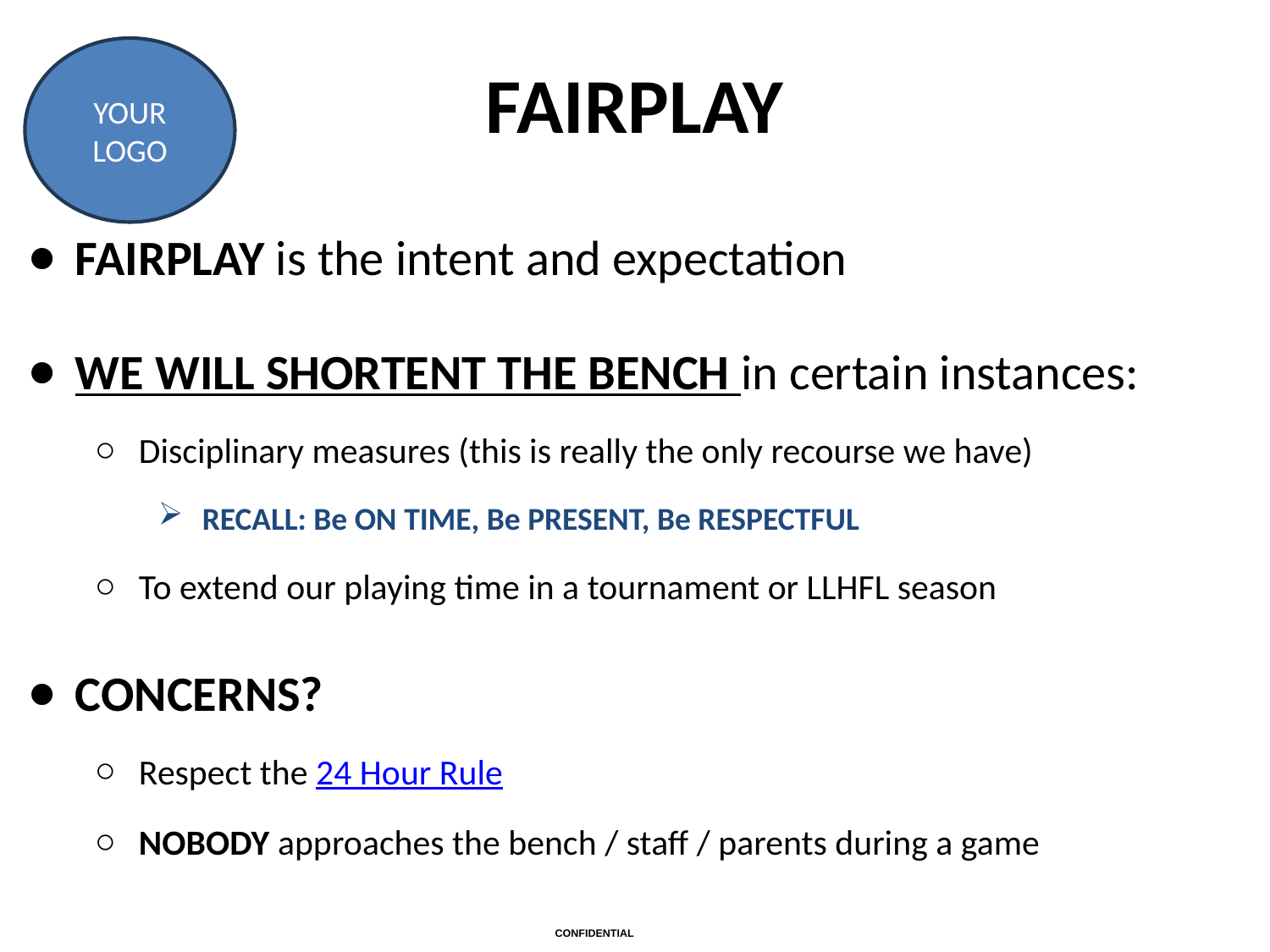

FAIRPLAY

FAIRPLAY is the intent and expectation

WE WILL SHORTENT THE BENCH in certain instances:
Disciplinary measures (this is really the only recourse we have)
RECALL: Be ON TIME, Be PRESENT, Be RESPECTFUL
To extend our playing time in a tournament or LLHFL season

CONCERNS?
Respect the 24 Hour Rule
NOBODY approaches the bench / staff / parents during a game